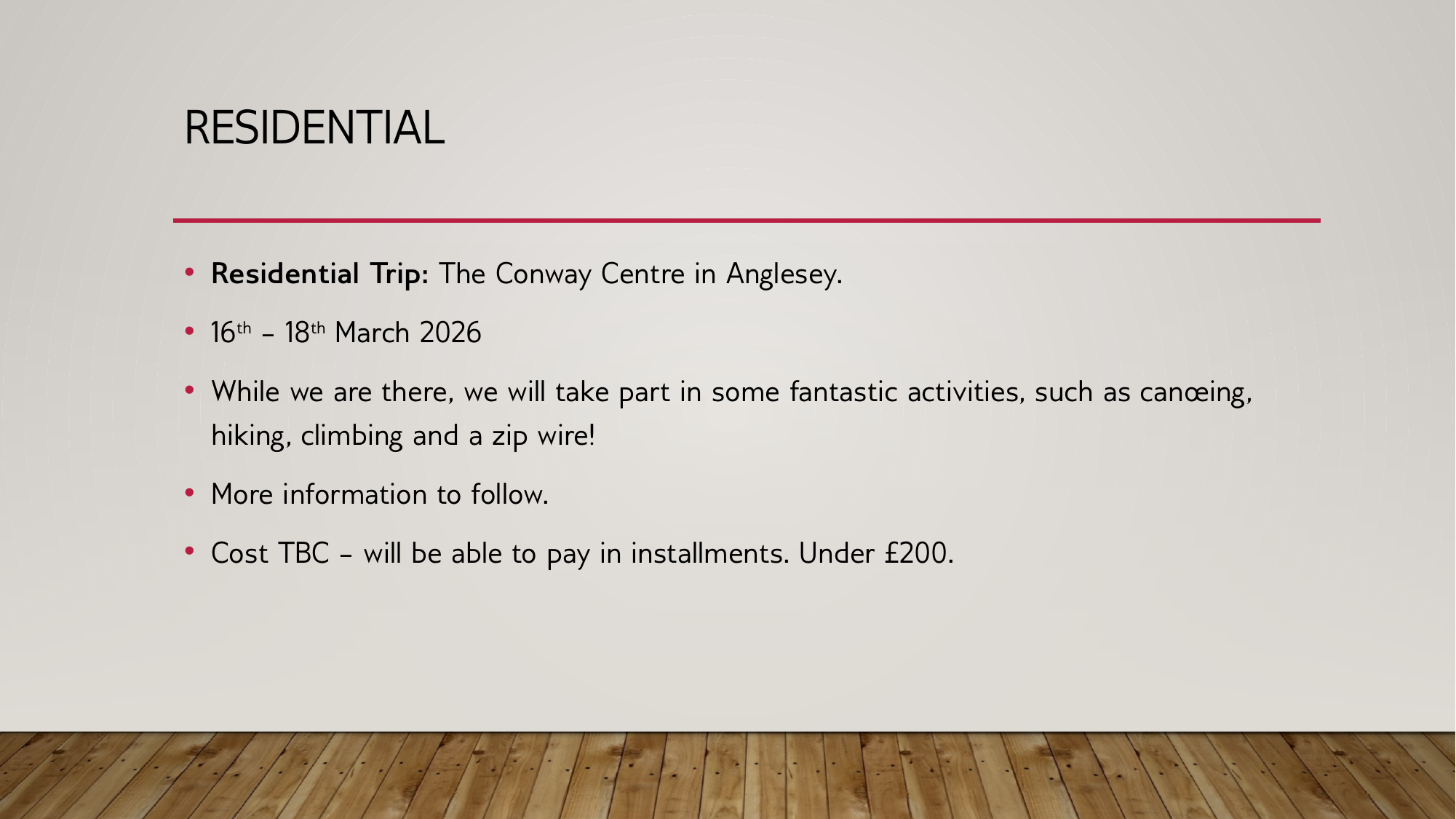

# Residential
Residential Trip: The Conway Centre in Anglesey.
16th – 18th March 2026
While we are there, we will take part in some fantastic activities, such as canoeing, hiking, climbing and a zip wire!
More information to follow.
Cost TBC – will be able to pay in installments. Under £200.